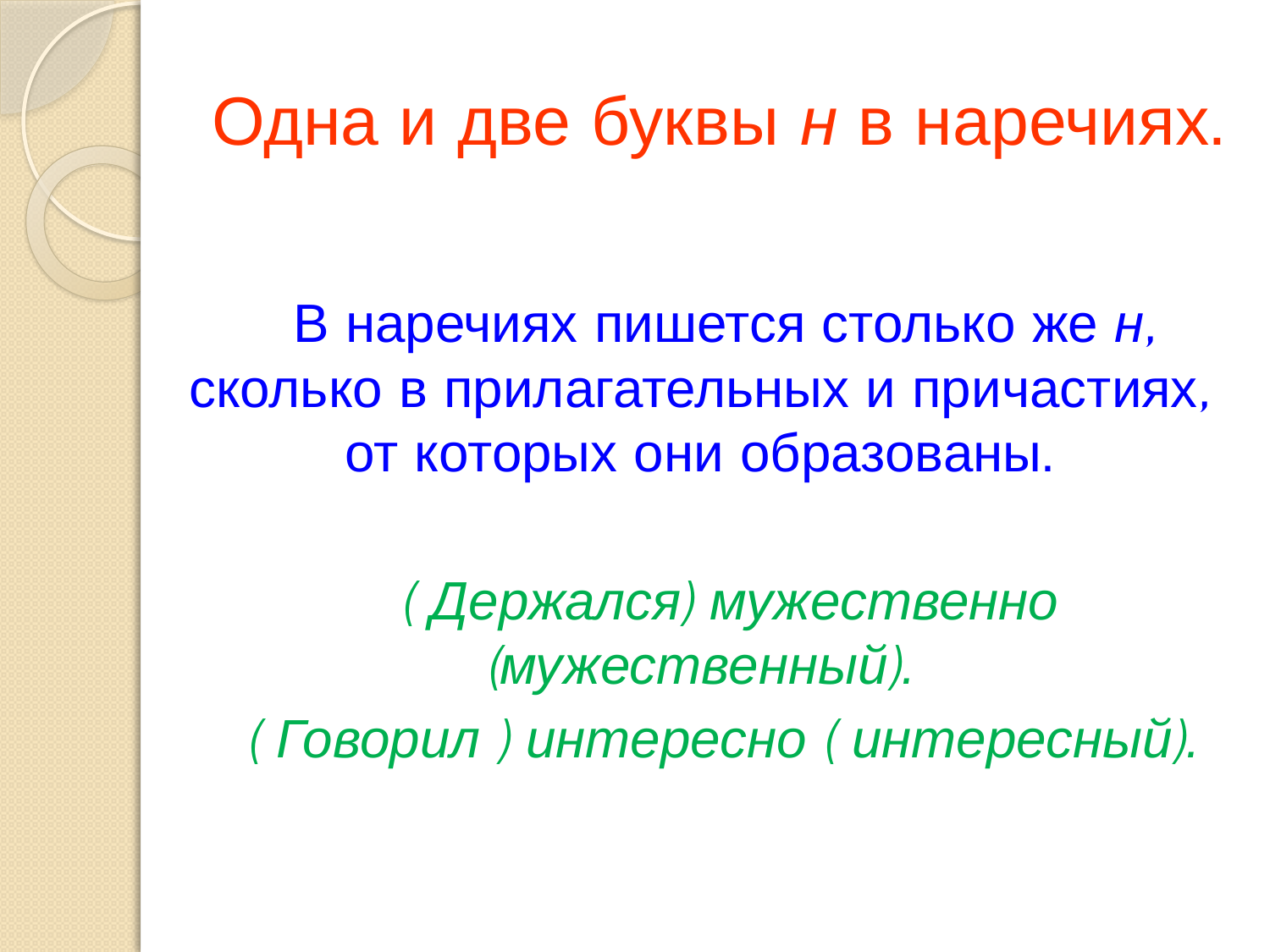

# Одна и две буквы н в наречиях.

      В наречиях пишется столько же н, сколько в прилагательных и причастиях, от которых они образованы.

      ( Держался) мужественно (мужественный).
      ( Говорил ) интересно ( интересный).